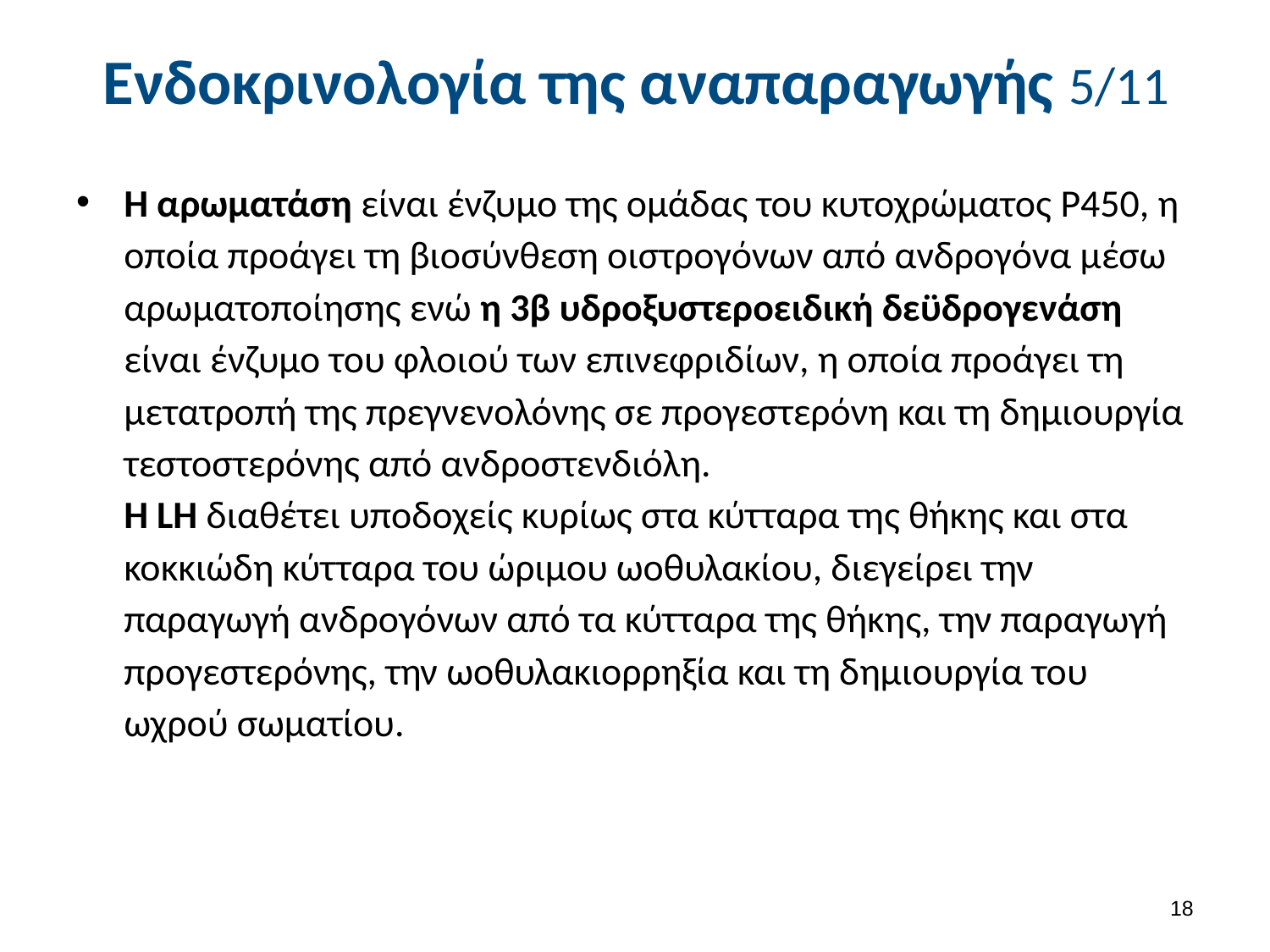

# Ενδοκρινολογία της αναπαραγωγής 5/11
Η αρωματάση είναι ένζυμο της ομάδας του κυτοχρώματος P450, η οποία προάγει τη βιοσύνθεση οιστρογόνων από ανδρογόνα μέσω αρωματοποίησης ενώ η 3β υδροξυστεροειδική δεϋδρογενάση είναι ένζυμο του φλοιού των επινεφριδίων, η οποία προάγει τη μετατροπή της πρεγνενολόνης σε προγεστερόνη και τη δημιουργία τεστοστερόνης από ανδροστενδιόλη.
Η LH διαθέτει υποδοχείς κυρίως στα κύτταρα της θήκης και στα κοκκιώδη κύτταρα του ώριμου ωοθυλακίου, διεγείρει την παραγωγή ανδρογόνων από τα κύτταρα της θήκης, την παραγωγή προγεστερόνης, την ωοθυλακιορρηξία και τη δημιουργία του ωχρού σωματίου.
18